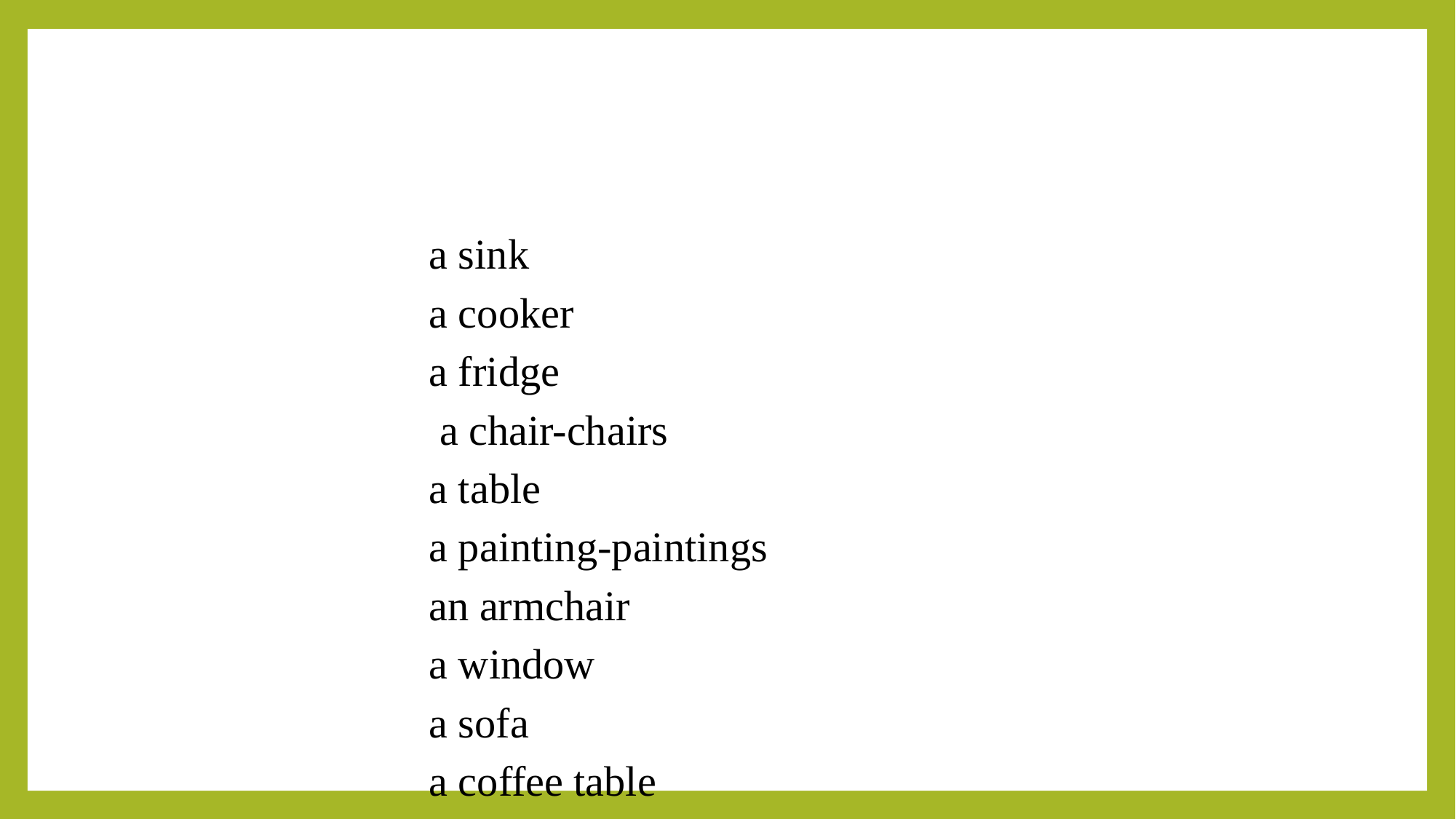

a sink
a cooker
a fridge
 a chair-chairs
a table
a painting-paintings
an armchair
a window
a sofa
a coffee table